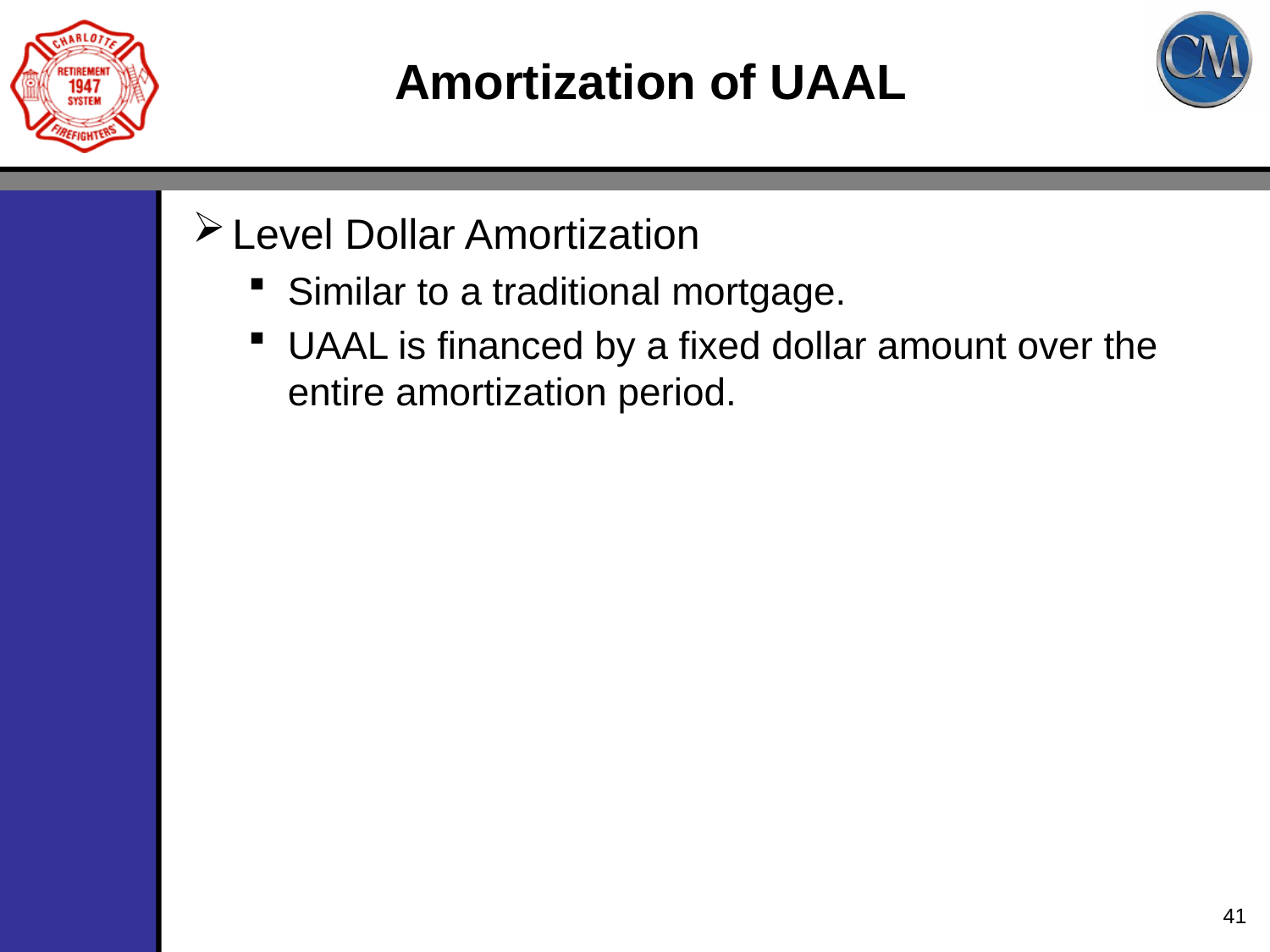

# Amortization of UAAL
Level Dollar Amortization
Similar to a traditional mortgage.
UAAL is financed by a fixed dollar amount over the entire amortization period.

41